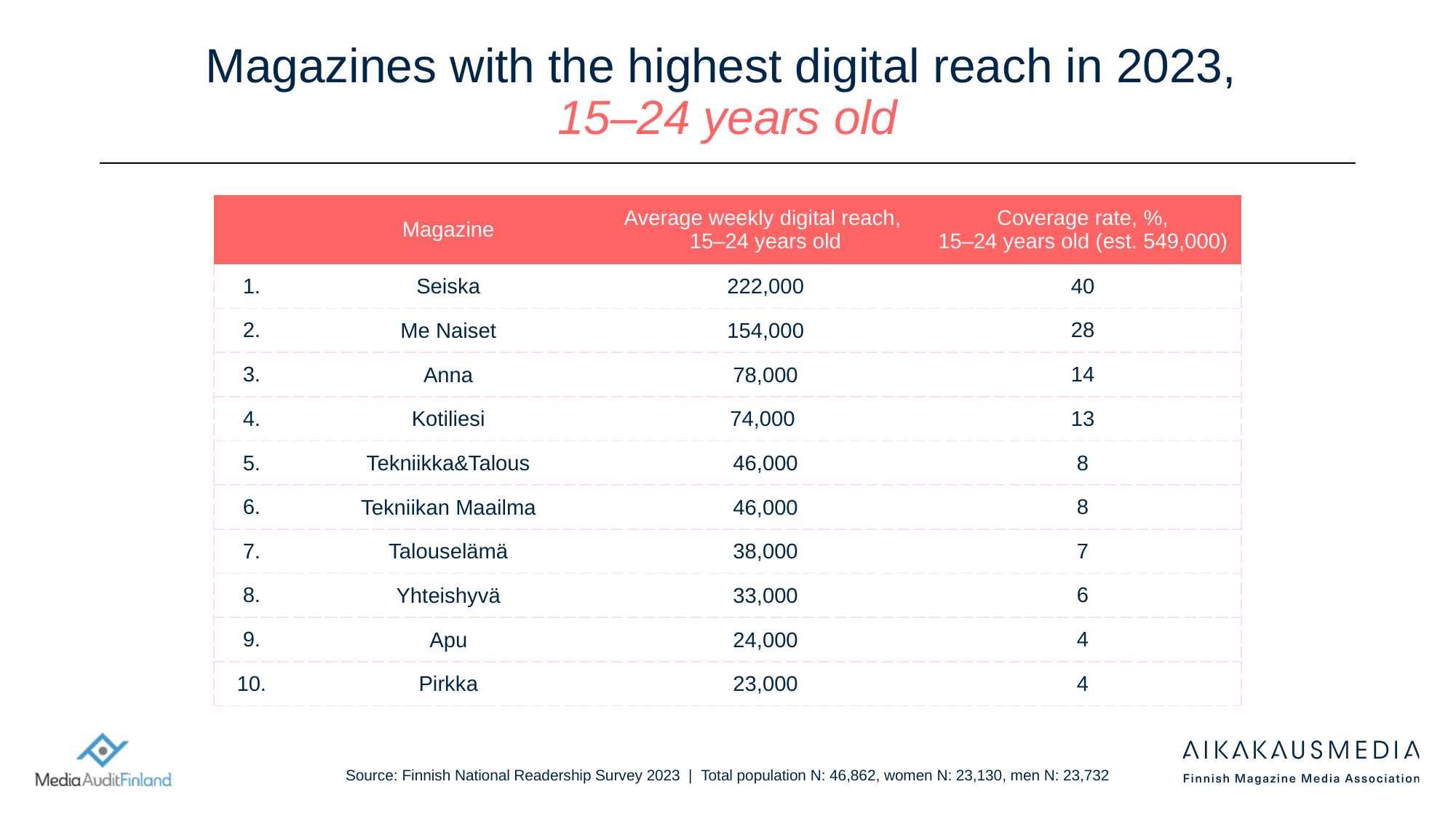

# Magazines with the highest digital reach in 2023, 15–24 years old
|  | Magazine | Average weekly digital reach, 15–24 years old | Coverage rate, %, 15–24 years old (est. 549,000) |
| --- | --- | --- | --- |
| 1. | Seiska | 222,000 | 40 |
| 2. | Me Naiset | 154,000 | 28 |
| 3. | Anna | 78,000 | 14 |
| 4. | Kotiliesi | 74,000 | 13 |
| 5. | Tekniikka&Talous | 46,000 | 8 |
| 6. | Tekniikan Maailma | 46,000 | 8 |
| 7. | Talouselämä | 38,000 | 7 |
| 8. | Yhteishyvä | 33,000 | 6 |
| 9. | Apu | 24,000 | 4 |
| 10. | Pirkka | 23,000 | 4 |
Source: Finnish National Readership Survey 2023  |  Total population N: 46,862, women N: 23,130, men N: 23,732